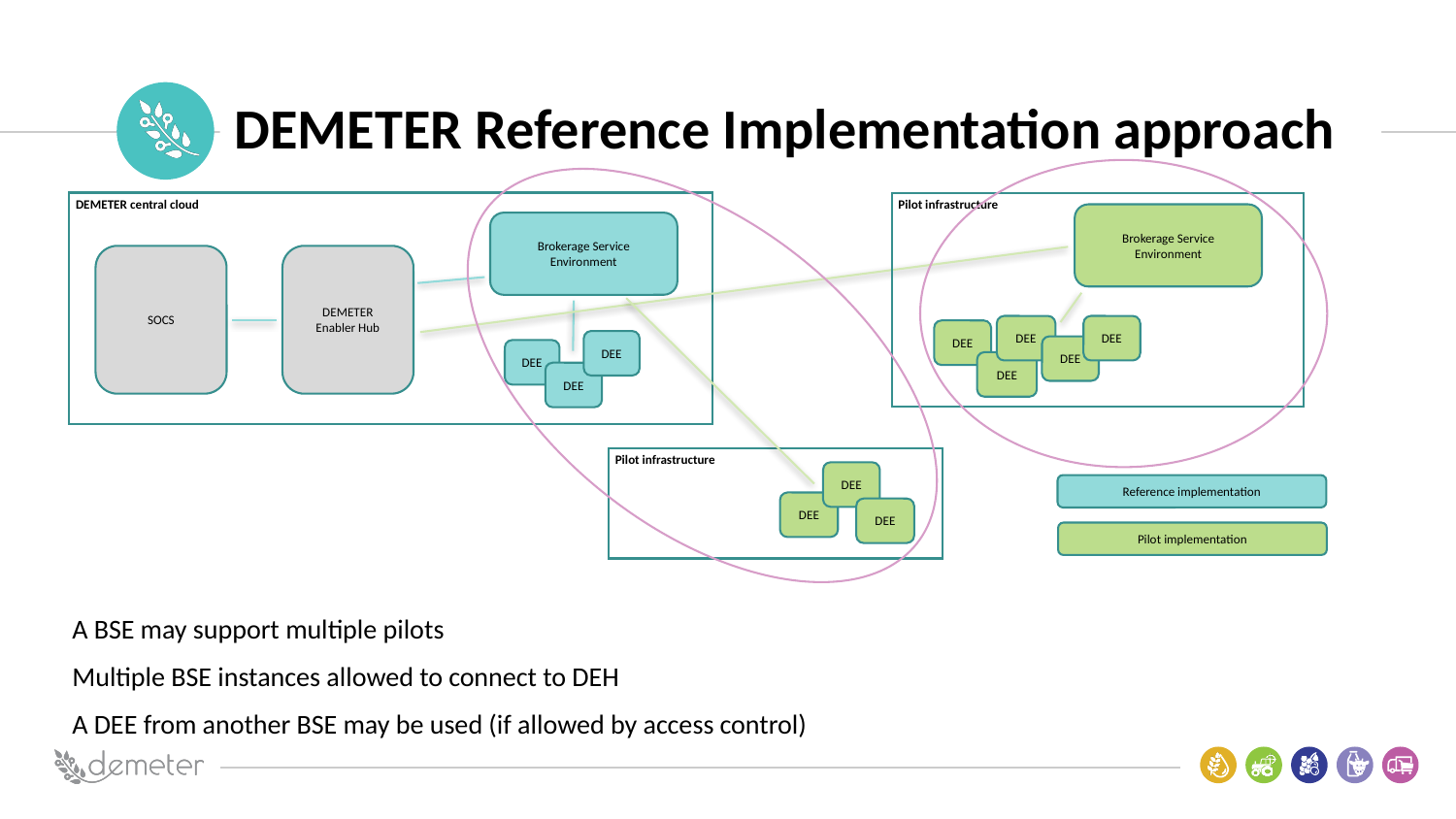

# DEMETER Reference Implementation approach

Pilot infrastructure
Brokerage Service Environment
DEE
DEE
DEE
DEE
DEE
Pilot implementation
DEMETER central cloud
Brokerage Service Environment

Pilot infrastructure
DEE
DEE
DEE
SOCS
DEMETER Enabler Hub
DEE
DEE
DEE
Reference implementation
A BSE may support multiple pilots
Multiple BSE instances allowed to connect to DEH
A DEE from another BSE may be used (if allowed by access control)